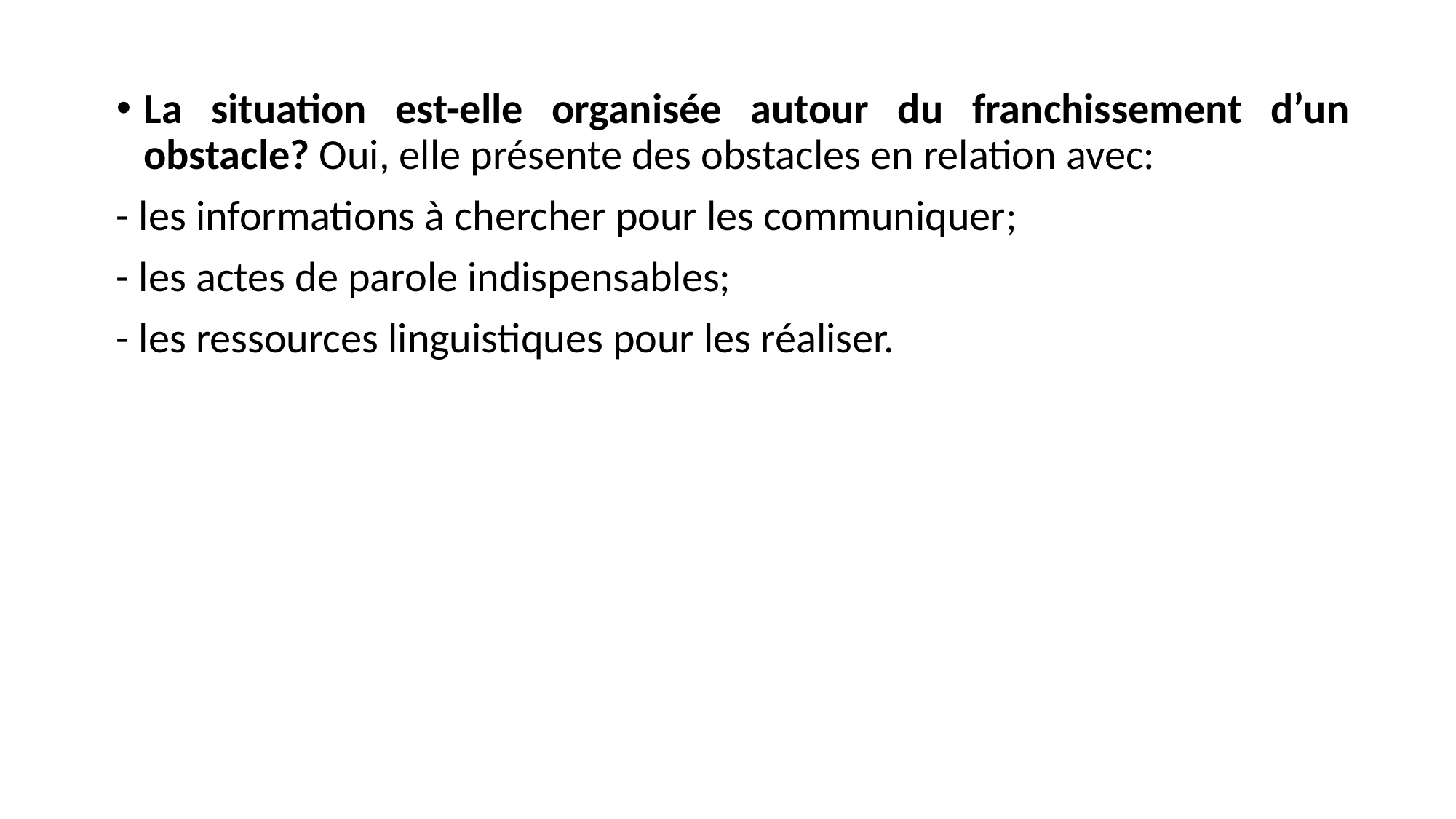

La situation est-elle organisée autour du franchissement d’un obstacle? Oui, elle présente des obstacles en relation avec:
- les informations à chercher pour les communiquer;
- les actes de parole indispensables;
- les ressources linguistiques pour les réaliser.